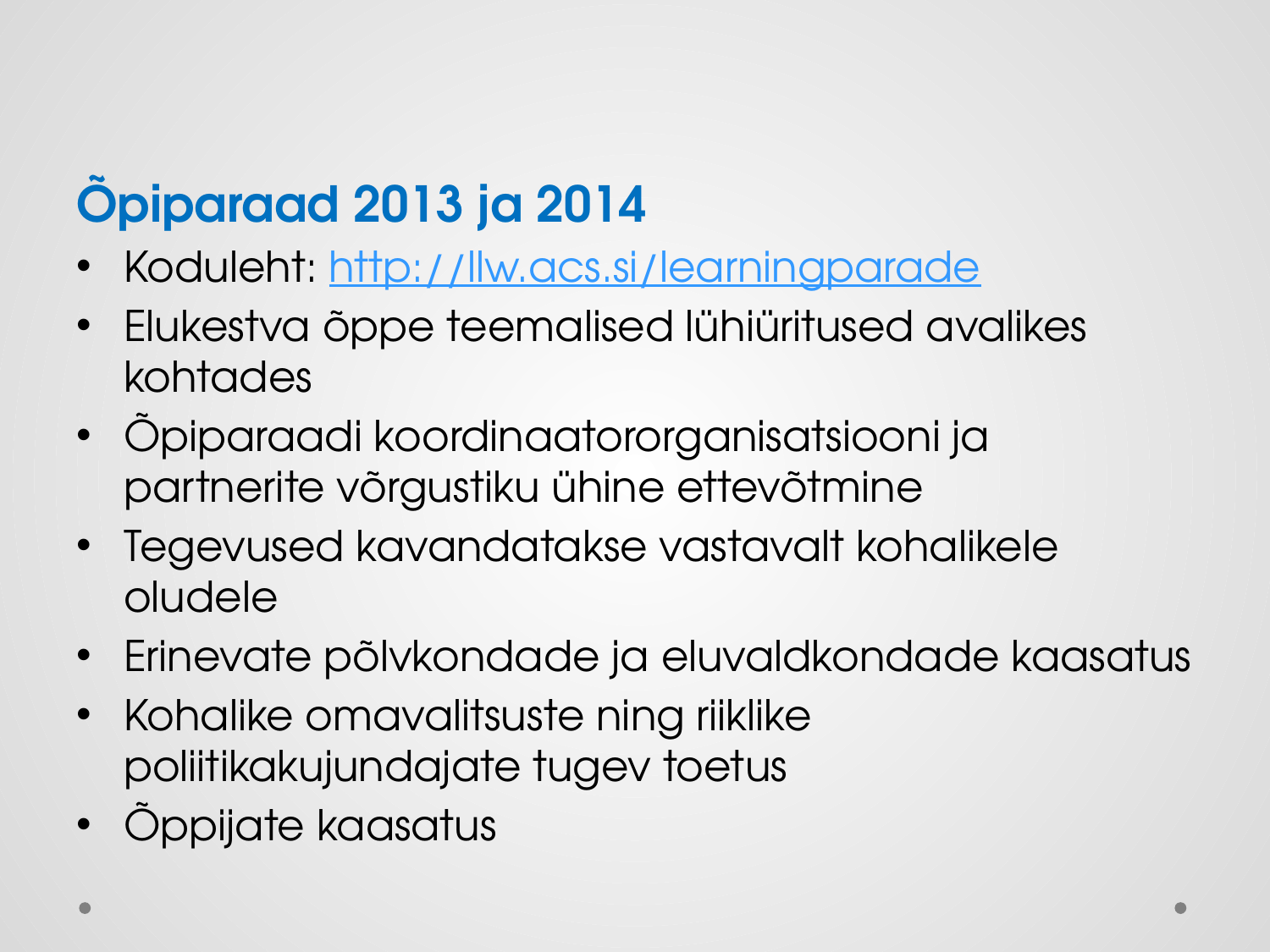

Õpiparaad 2013 ja 2014
Koduleht: http://llw.acs.si/learningparade
Elukestva õppe teemalised lühiüritused avalikes kohtades
Õpiparaadi koordinaatororganisatsiooni ja partnerite võrgustiku ühine ettevõtmine
Tegevused kavandatakse vastavalt kohalikele oludele
Erinevate põlvkondade ja eluvaldkondade kaasatus
Kohalike omavalitsuste ning riiklike poliitikakujundajate tugev toetus
Õppijate kaasatus